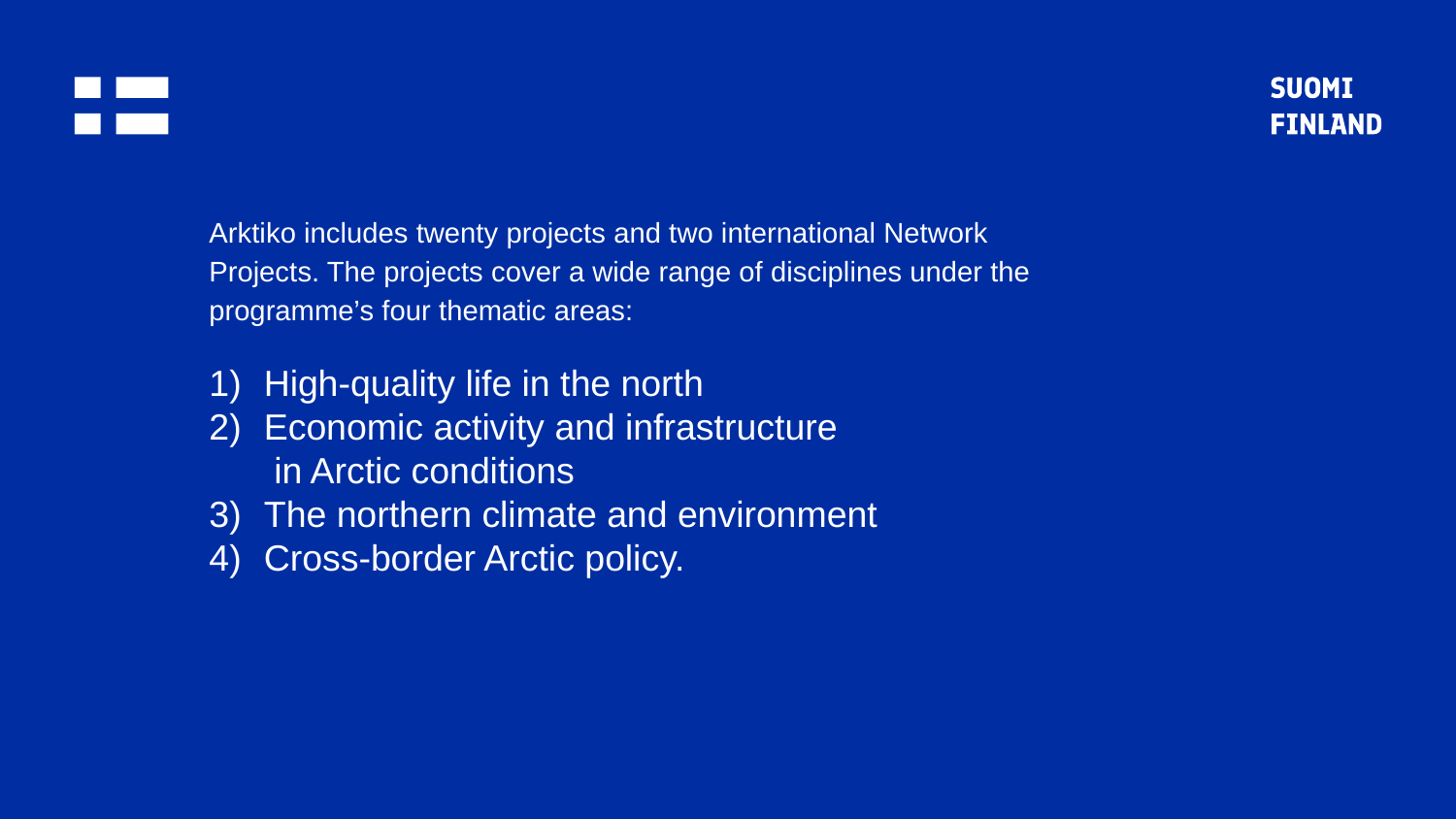

Arktiko includes twenty projects and two international Network Projects. The projects cover a wide range of disciplines under the programme’s four thematic areas:

High-quality life in the north
Economic activity and infrastructure                       in Arctic conditions
The northern climate and environment
Cross-border Arctic policy.